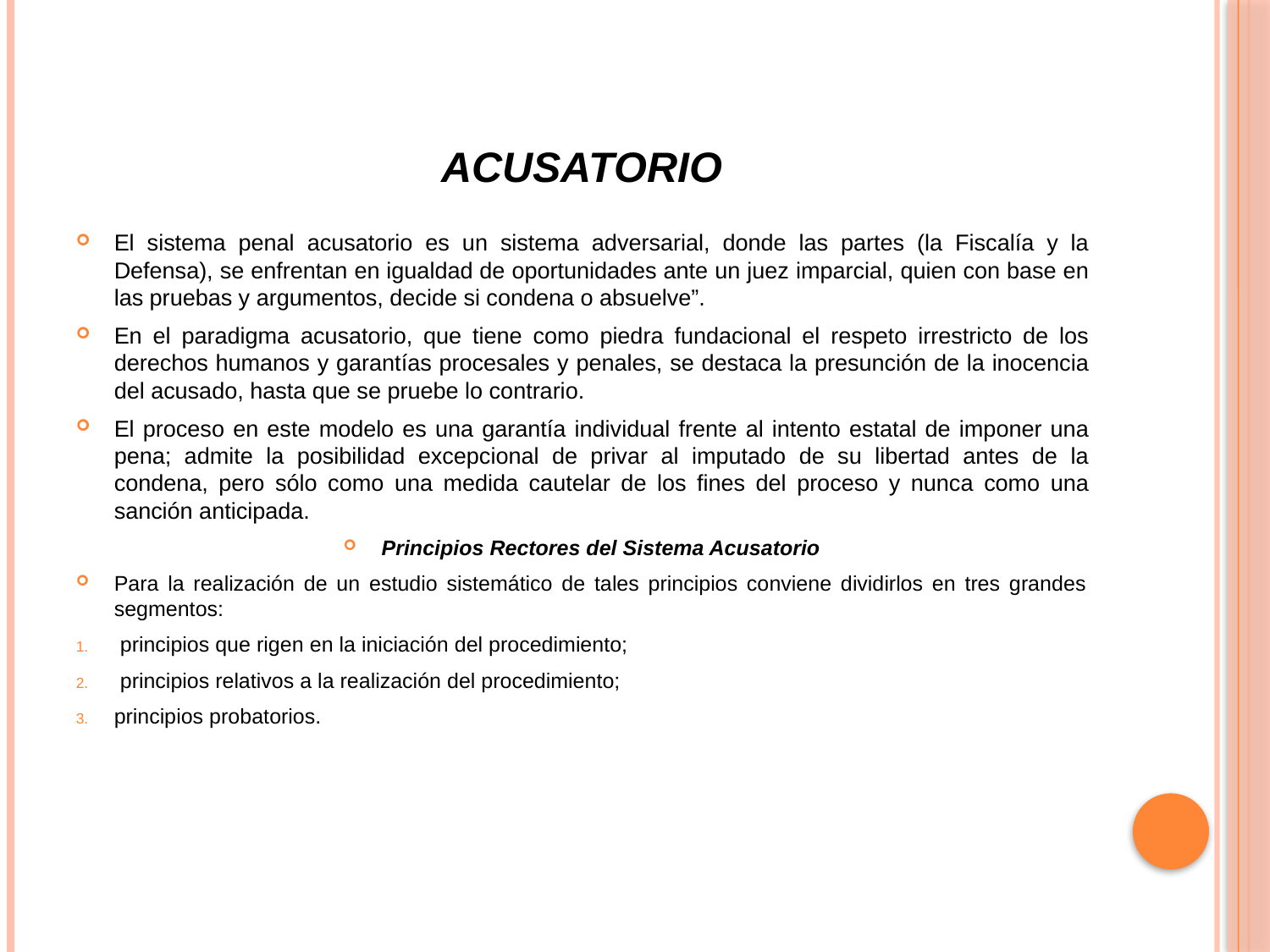

# acusatorio
El sistema penal acusatorio es un sistema adversarial, donde las partes (la Fiscalía y la Defensa), se enfrentan en igualdad de oportunidades ante un juez imparcial, quien con base en las pruebas y argumentos, decide si condena o absuelve”.
En el paradigma acusatorio, que tiene como piedra fundacional el respeto irrestricto de los derechos humanos y garantías procesales y penales, se destaca la presunción de la inocencia del acusado, hasta que se pruebe lo contrario.
El proceso en este modelo es una garantía individual frente al intento estatal de imponer una pena; admite la posibilidad excepcional de privar al imputado de su libertad antes de la condena, pero sólo como una medida cautelar de los fines del proceso y nunca como una sanción anticipada.
Principios Rectores del Sistema Acusatorio
Para la realización de un estudio sistemático de tales principios conviene dividirlos en tres grandes segmentos:
 principios que rigen en la iniciación del procedimiento;
 principios relativos a la realización del procedimiento;
principios probatorios.